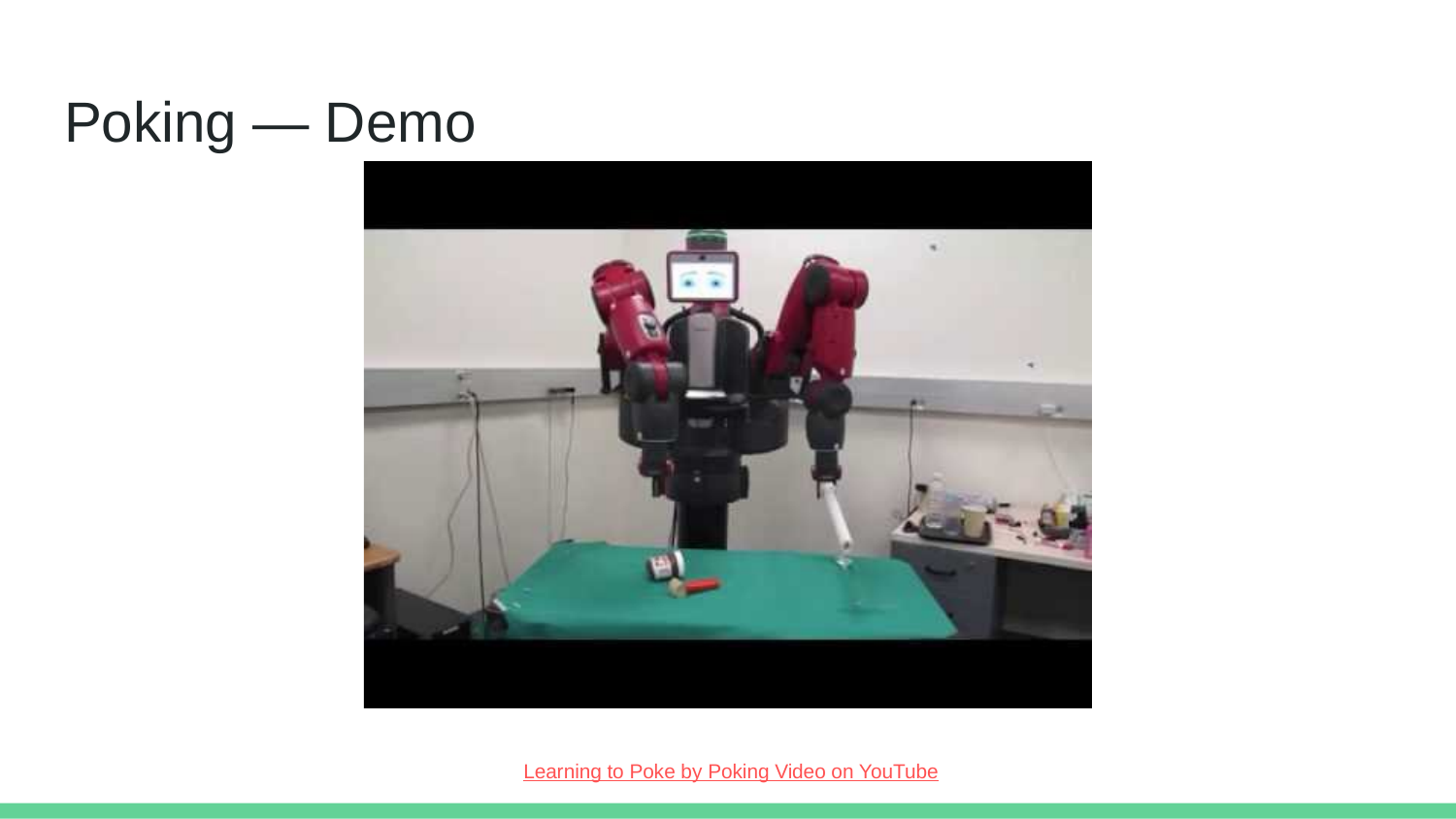

# Poking — Demo

Learning to Poke by Poking Video on YouTube